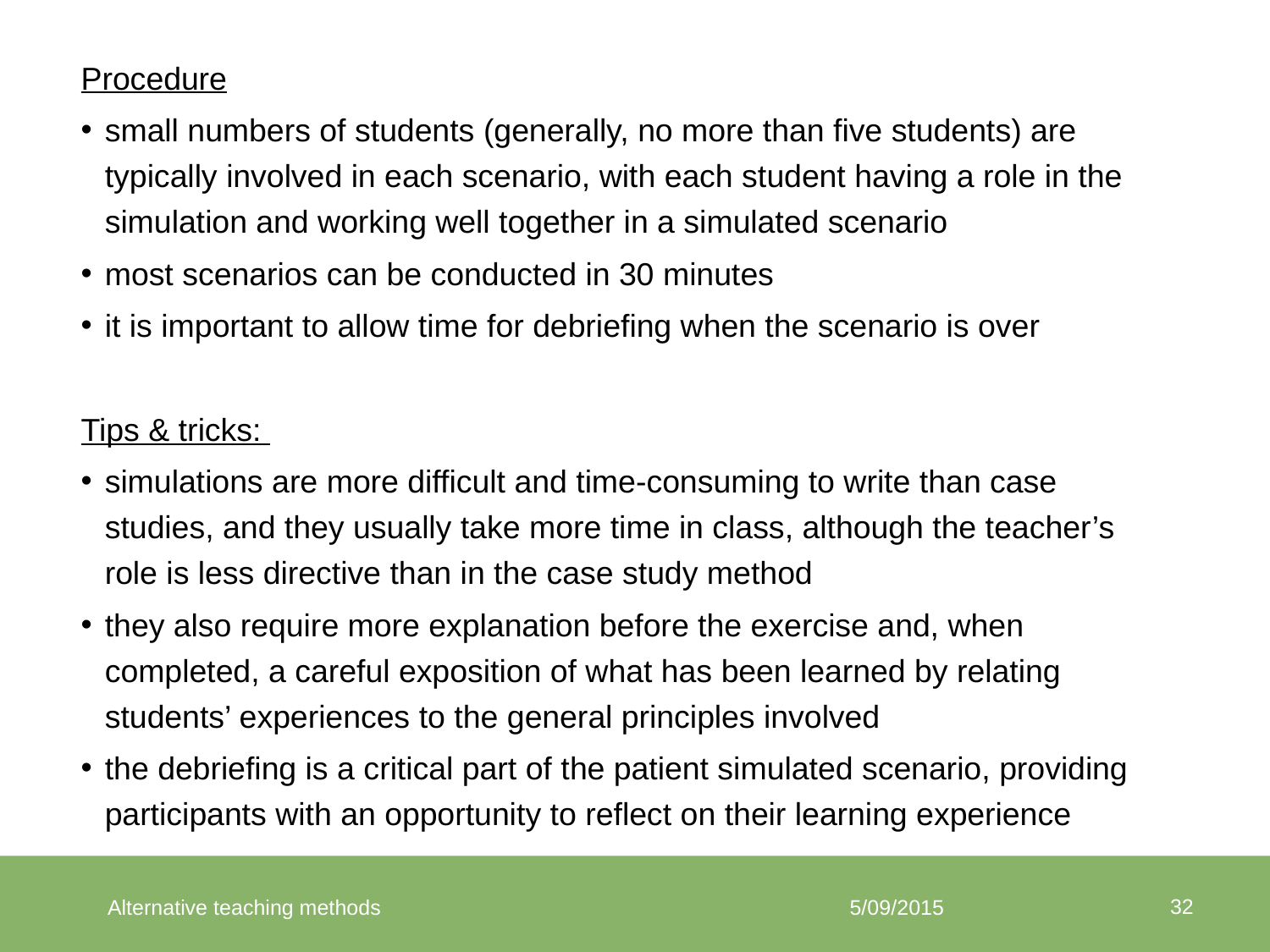

Procedure
small numbers of students (generally, no more than five students) are typically involved in each scenario, with each student having a role in the simulation and working well together in a simulated scenario
most scenarios can be conducted in 30 minutes
it is important to allow time for debriefing when the scenario is over

Tips & tricks:
simulations are more difficult and time-consuming to write than case studies, and they usually take more time in class, although the teacher’s role is less directive than in the case study method
they also require more explanation before the exercise and, when completed, a careful exposition of what has been learned by relating students’ experiences to the general principles involved
the debriefing is a critical part of the patient simulated scenario, providing participants with an opportunity to reflect on their learning experience

32
Alternative teaching methods
5/09/2015